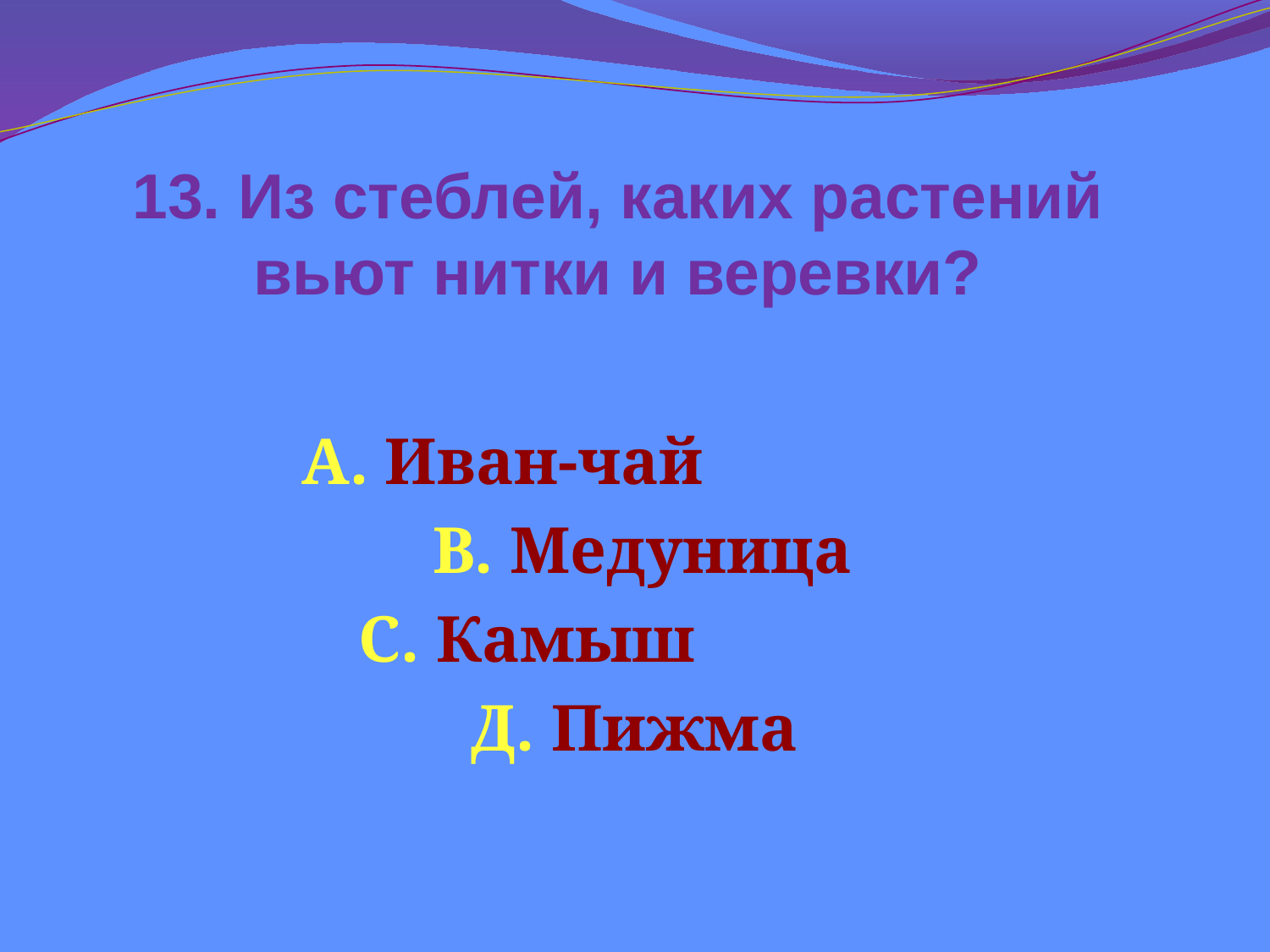

# 13. Из стеблей, каких растений вьют нитки и веревки?

А. Иван-чай
   В. Медуница
С. Камыш
  Д. Пижма